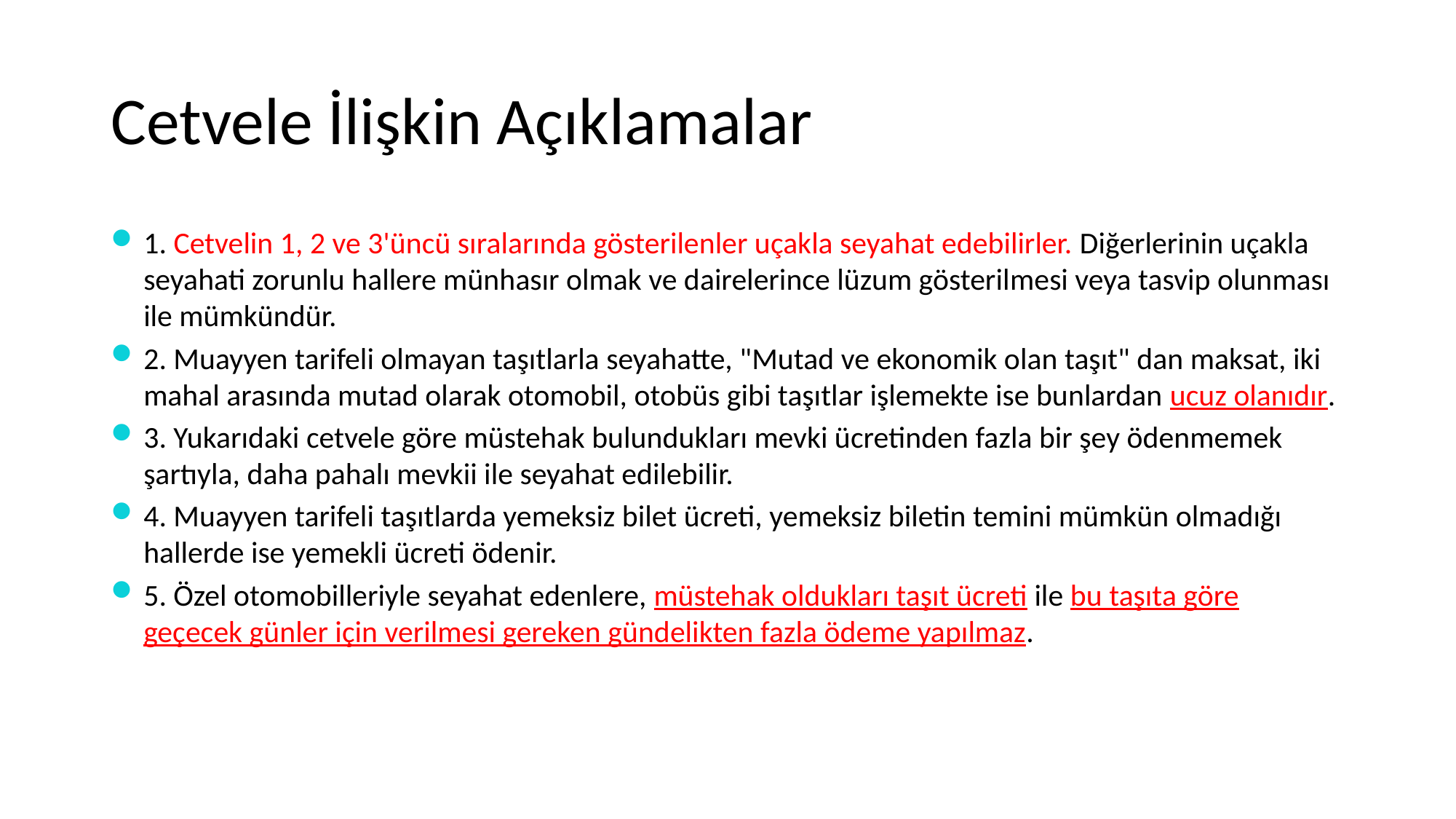

# Cetvele İlişkin Açıklamalar
1. Cetvelin 1, 2 ve 3'üncü sıralarında gösterilenler uçakla seyahat edebilirler. Diğerlerinin uçakla seyahati zorunlu hallere münhasır olmak ve dairelerince lüzum gösteril­mesi veya tasvip olunması ile mümkündür.
2. Muayyen tarifeli olmayan taşıtlarla seyahatte, "Mutad ve ekonomik olan taşıt" dan maksat, iki mahal arasında mutad olarak otomobil, otobüs gibi taşıtlar işlemekte ise bunlardan ucuz olanıdır.
3. Yukarıdaki cetvele göre müstehak bulundukları mevki ücretinden fazla bir şey ödenmemek şartıyla, daha pahalı mevkii ile seyahat edilebilir.
4. Muayyen tarifeli taşıtlarda yemeksiz bilet ücreti, yemeksiz biletin temini mümkün olmadığı hallerde ise yemekli ücreti ödenir.
5. Özel otomobilleriyle seyahat edenlere, müstehak oldukları taşıt ücreti ile bu taşıta göre geçecek günler için verilmesi gereken gündelikten fazla ödeme yapılmaz.